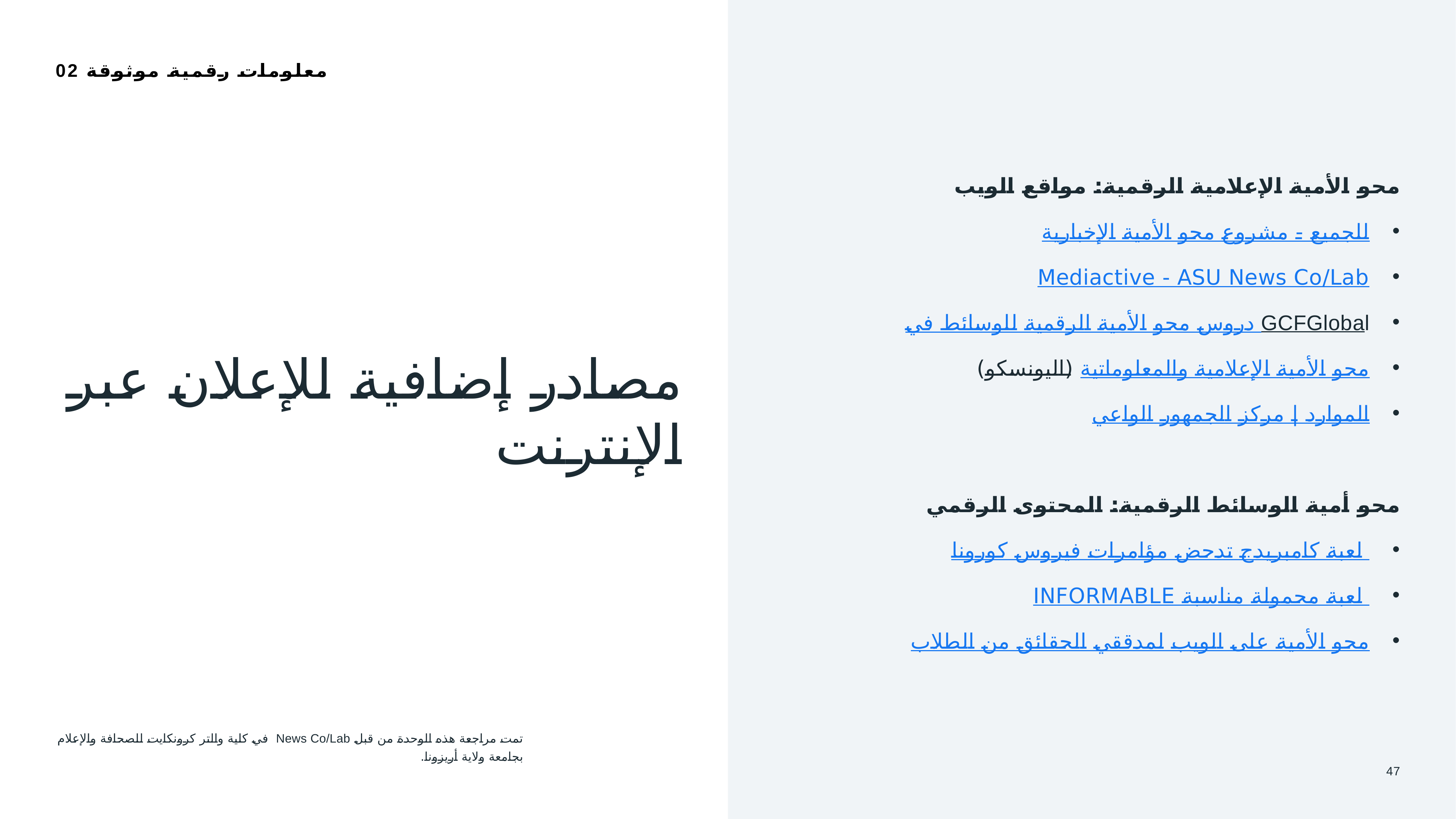

02 معلومات رقمية موثوقة
محو الأمية الإعلامية الرقمية: مواقع الويب
للجميع - مشروع محو الأمية الإخبارية
Mediactive - ASU News Co/Lab
دروس محو الأمية الرقمية للوسائط في GCFGlobal
محو الأمية الإعلامية والمعلوماتية (اليونسكو)
الموارد | مركز الجمهور الواعي

محو أمية الوسائط الرقمية: المحتوى الرقمي
لعبة كامبريدج تدحض مؤامرات فيروس كورونا
INFORMABLE لعبة محمولة مناسبة
محو الأمية على الويب لمدققي الحقائق من الطلاب
# مصادر إضافية للإعلان عبر الإنترنت
تمت مراجعة هذه الوحدة من قبل News Co/Lab  في كلية والتر كرونكايت للصحافة والإعلام بجامعة ولاية أريزونا.
47